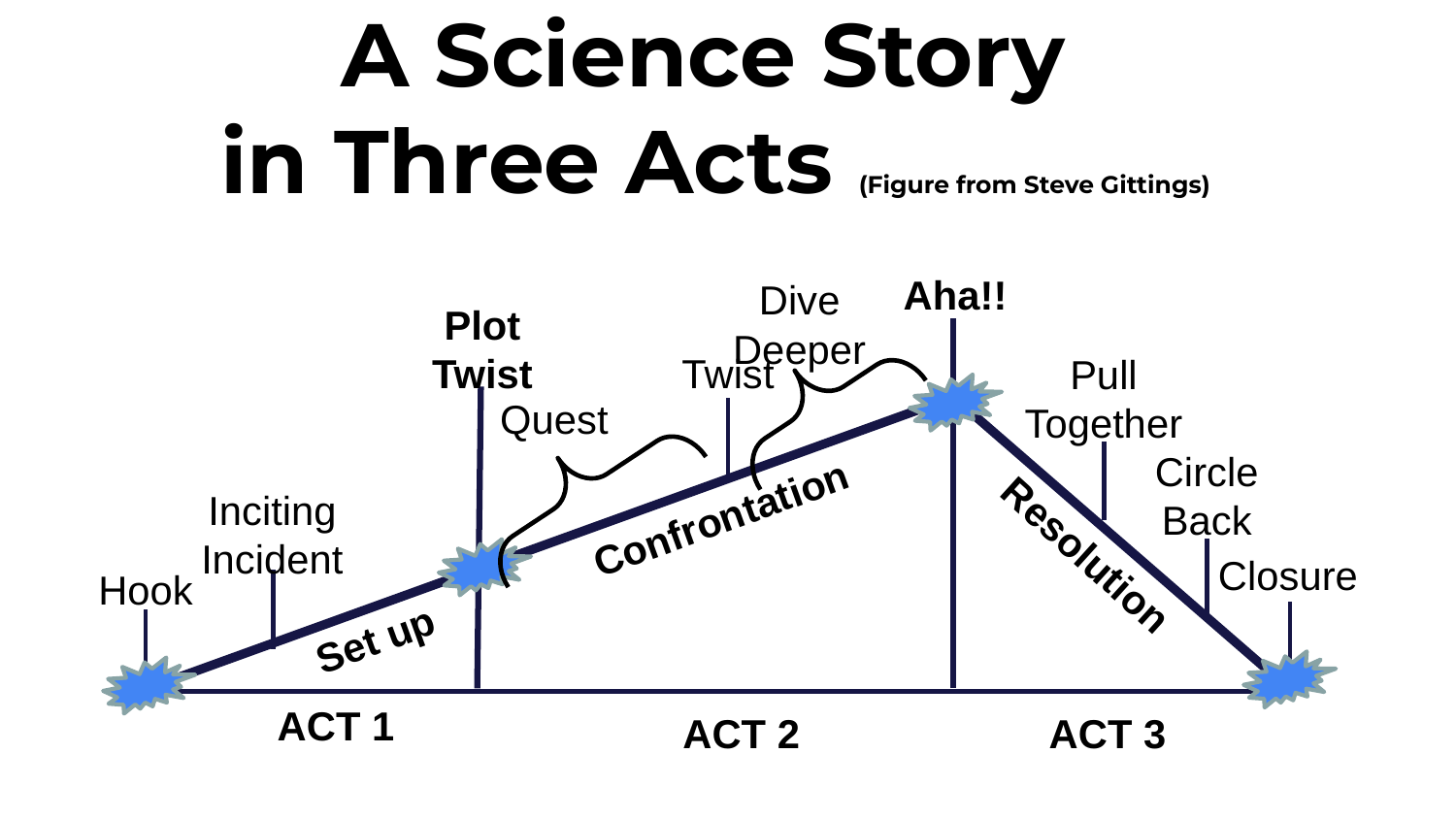

# A Science Story
in Three Acts (Figure from Steve Gittings)
Aha!!
Dive Deeper
Plot Twist

Twist
Pull Together

Quest
Circle Back
Inciting Incident
Confrontation
Resolution

Closure
Hook
Set up

ACT 1
ACT 2
ACT 3